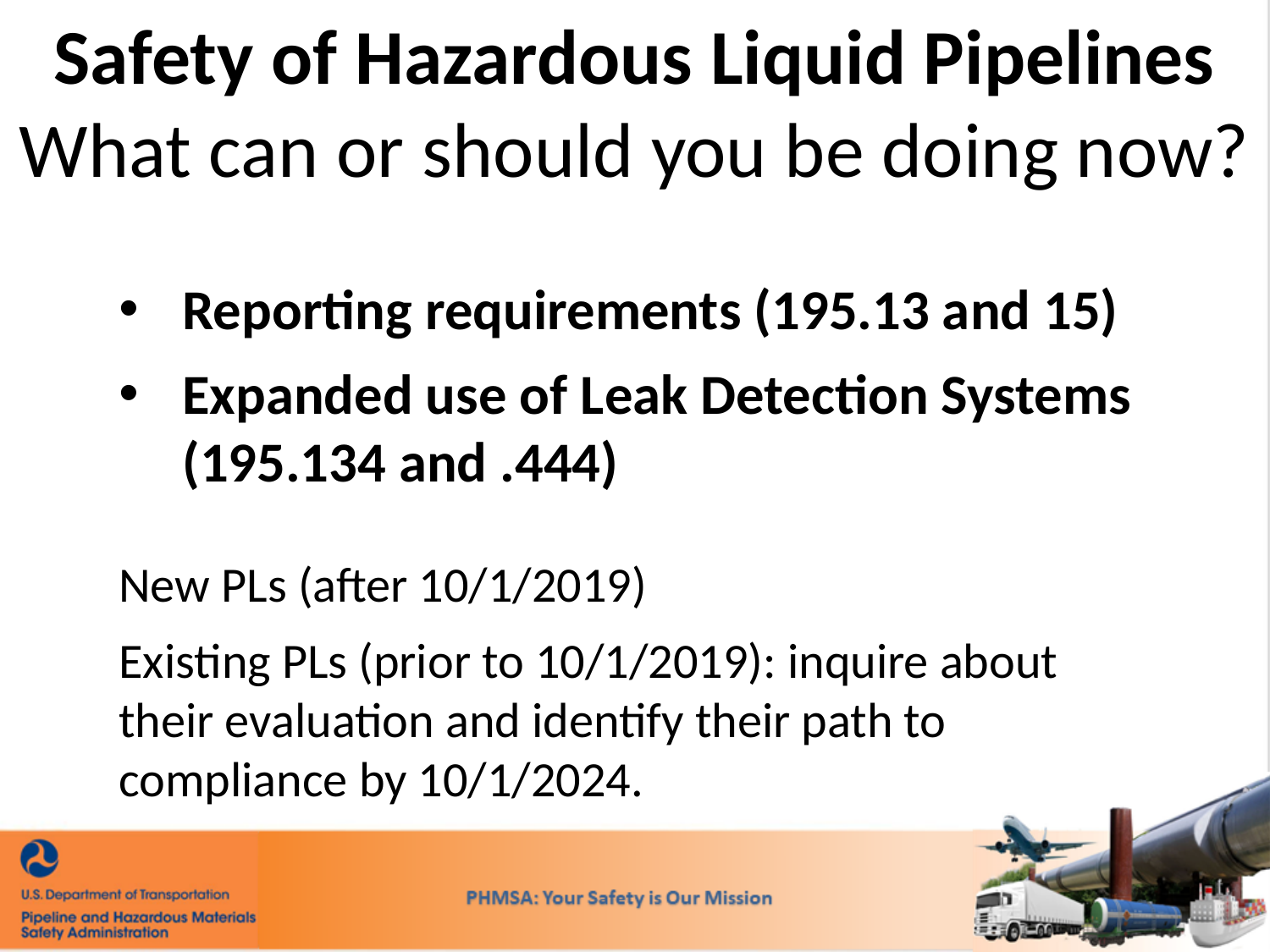

# Safety of Hazardous Liquid Pipelines What can or should you be doing now?
Reporting requirements (195.13 and 15)

Expanded use of Leak Detection Systems (195.134 and .444)

New PLs (after 10/1/2019)

Existing PLs (prior to 10/1/2019): inquire about their evaluation and identify their path to compliance by 10/1/2024.